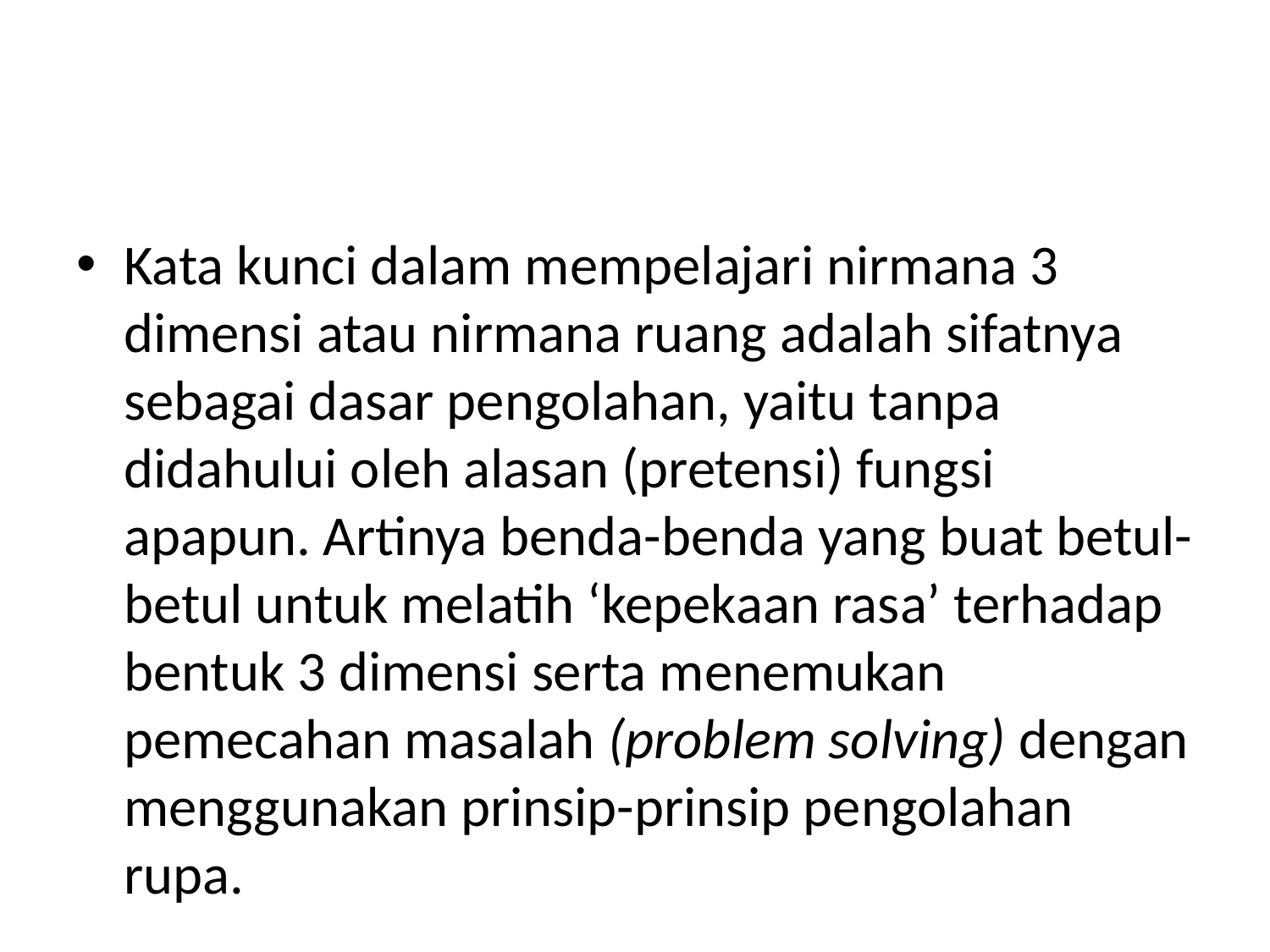

#
Kata kunci dalam mempelajari nirmana 3 dimensi atau nirmana ruang adalah sifatnya sebagai dasar pengolahan, yaitu tanpa didahului oleh alasan (pretensi) fungsi apapun. Artinya benda-benda yang buat betul-betul untuk melatih ‘kepekaan rasa’ terhadap bentuk 3 dimensi serta menemukan pemecahan masalah (problem solving) dengan menggunakan prinsip-prinsip pengolahan rupa.